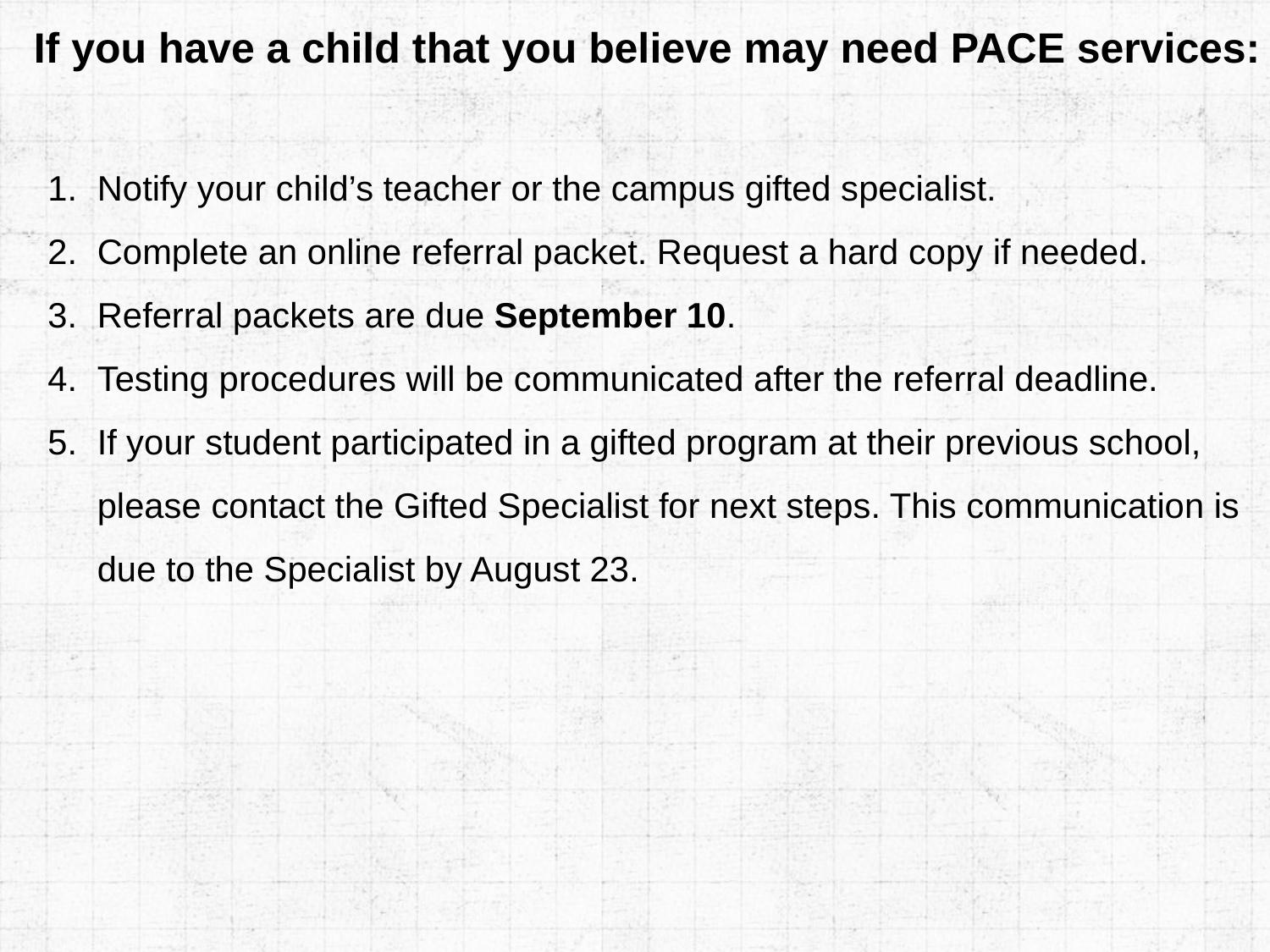

If you have a child that you believe may need PACE services:

Notify your child’s teacher or the campus gifted specialist.
Complete an online referral packet. Request a hard copy if needed.
Referral packets are due September 10.
Testing procedures will be communicated after the referral deadline.
If your student participated in a gifted program at their previous school, please contact the Gifted Specialist for next steps. This communication is due to the Specialist by August 23.